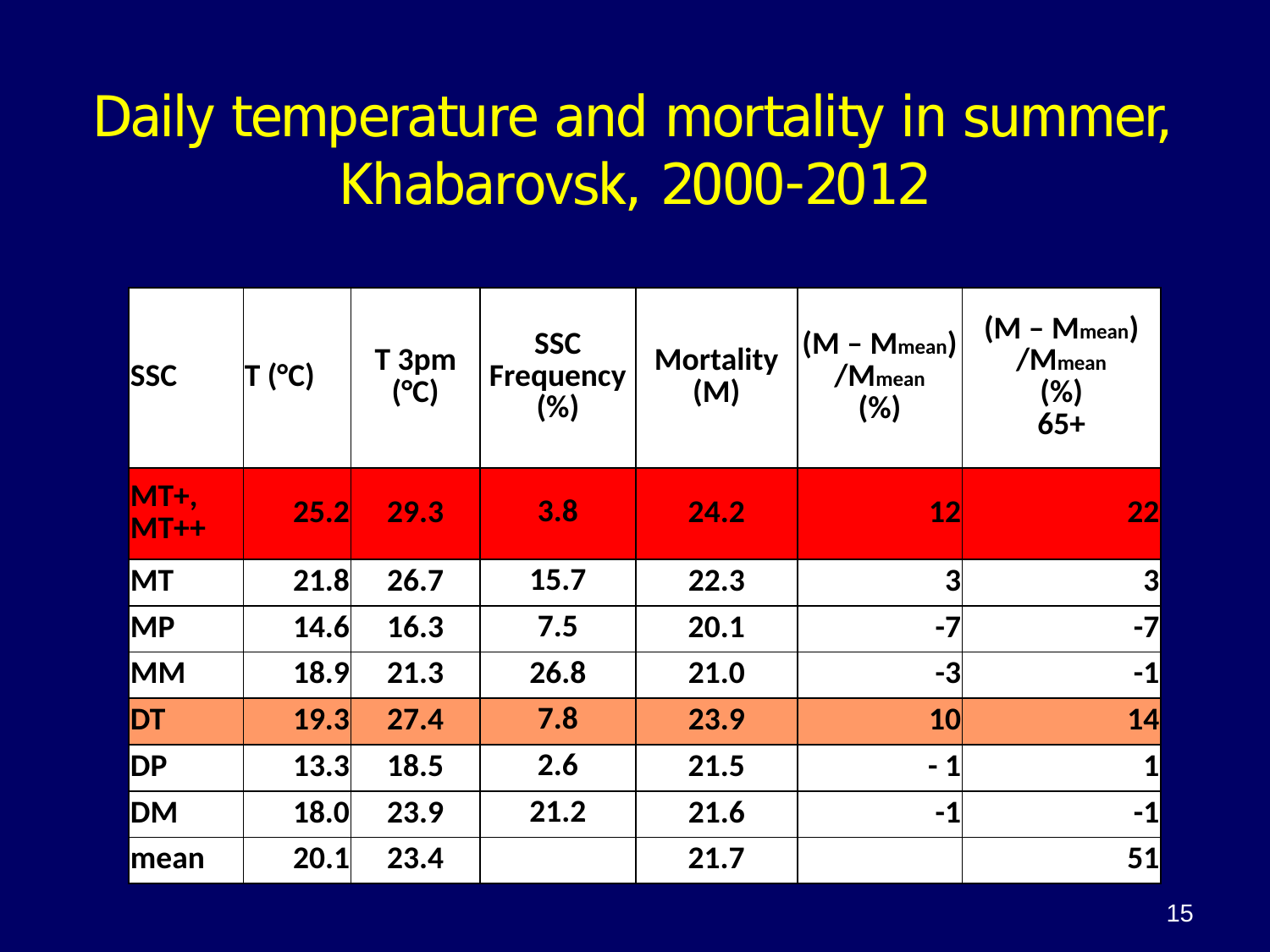

# Daily temperature and mortality in summer, Khabarovsk, 2000-2012
| SSC | T (°C) | T 3pm (°C) | SSC Frequency (%) | Mortality (M) | (M – Mmean) /Mmean (%) | (M – Mmean) /Mmean (%) 65+ |
| --- | --- | --- | --- | --- | --- | --- |
| MT+, MT++ | 25.2 | 29.3 | 3.8 | 24.2 | 12 | 22 |
| MT | 21.8 | 26.7 | 15.7 | 22.3 | 3 | 3 |
| MP | 14.6 | 16.3 | 7.5 | 20.1 | -7 | -7 |
| MM | 18.9 | 21.3 | 26.8 | 21.0 | -3 | -1 |
| DT | 19.3 | 27.4 | 7.8 | 23.9 | 10 | 14 |
| DP | 13.3 | 18.5 | 2.6 | 21.5 | - 1 | 1 |
| DM | 18.0 | 23.9 | 21.2 | 21.6 | -1 | -1 |
| mean | 20.1 | 23.4 |  | 21.7 |  | 51 |
15